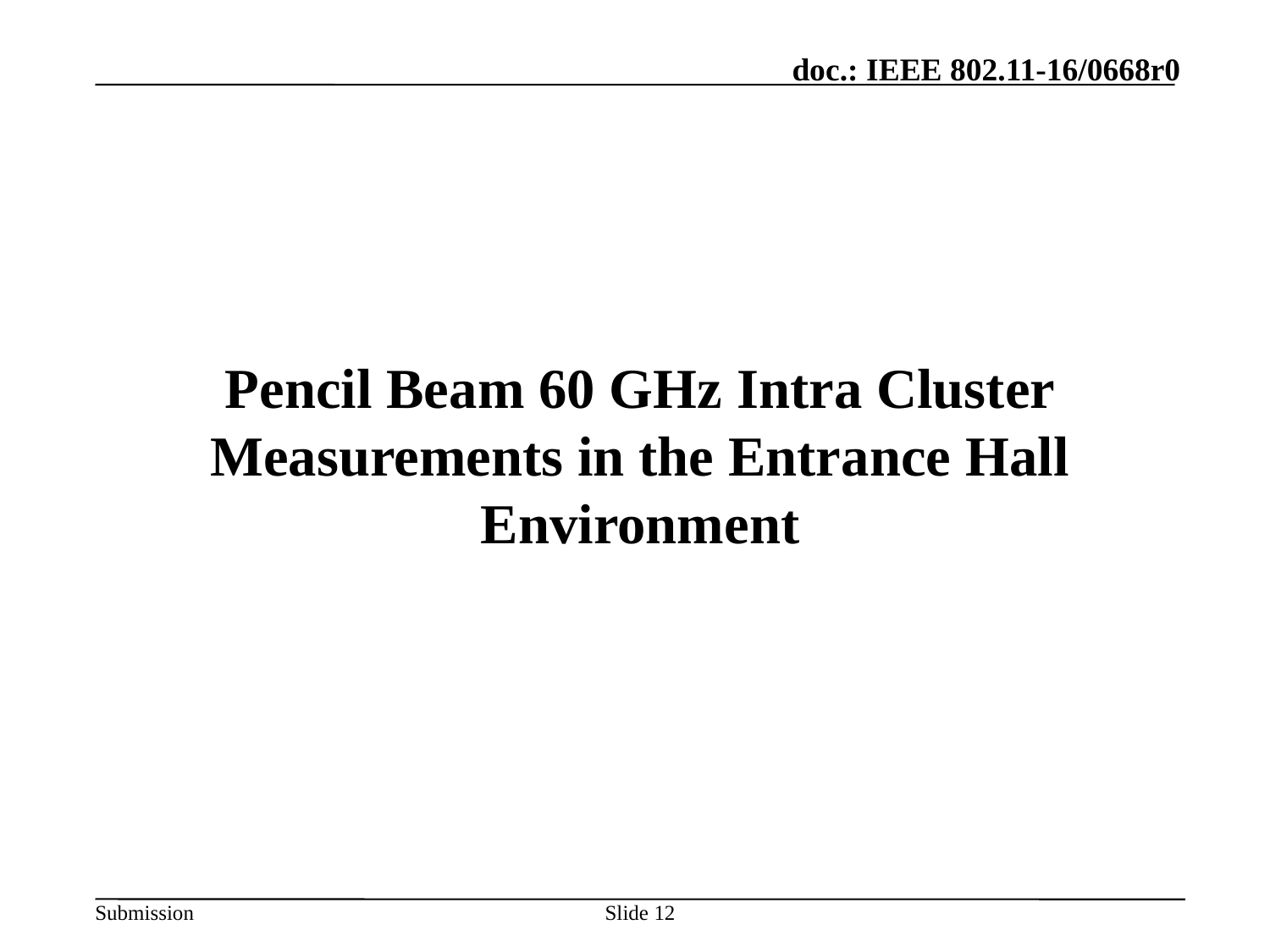

Pencil Beam 60 GHz Intra Cluster Measurements in the Entrance Hall Environment
Slide 12